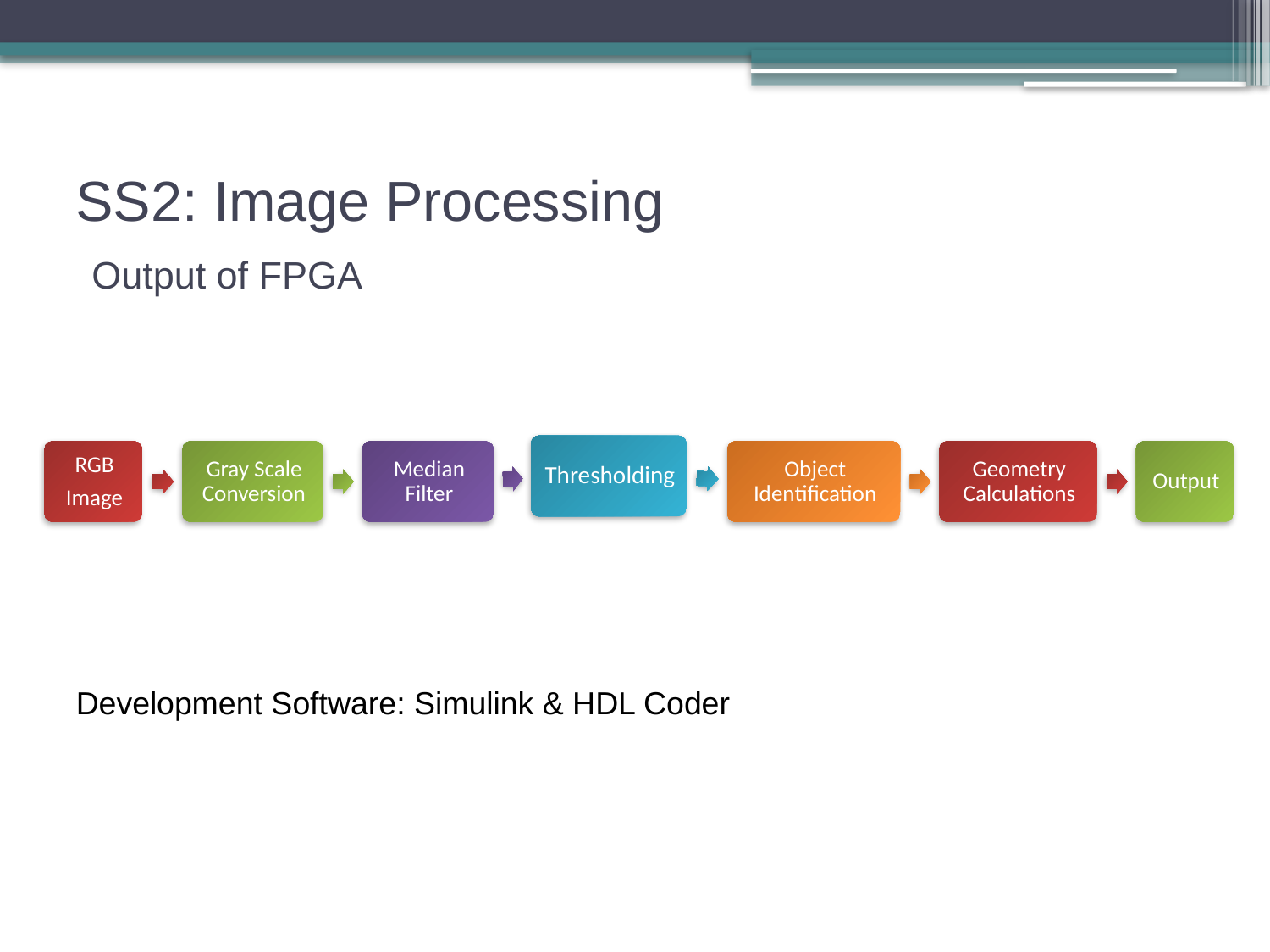

# SS2: Image Processing Output of FPGA
RGB
Image

Gray Scale Conversion

Median Filter

Thresholding

Object Identification

Geometry Calculations

Output
Development Software: Simulink & HDL Coder